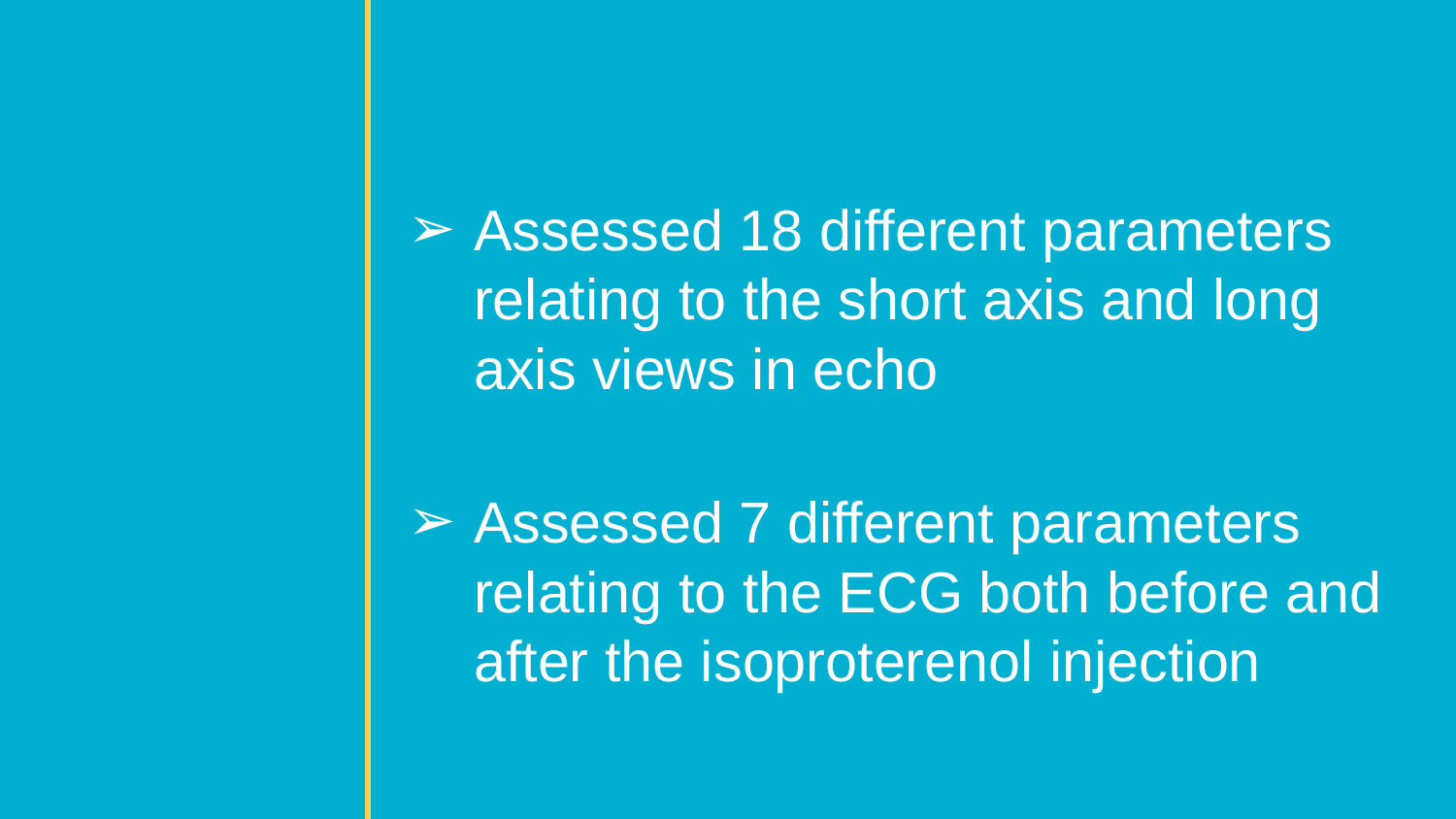

Assessed 18 different parameters relating to the short axis and long axis views in echo

Assessed 7 different parameters relating to the ECG both before and after the isoproterenol injection